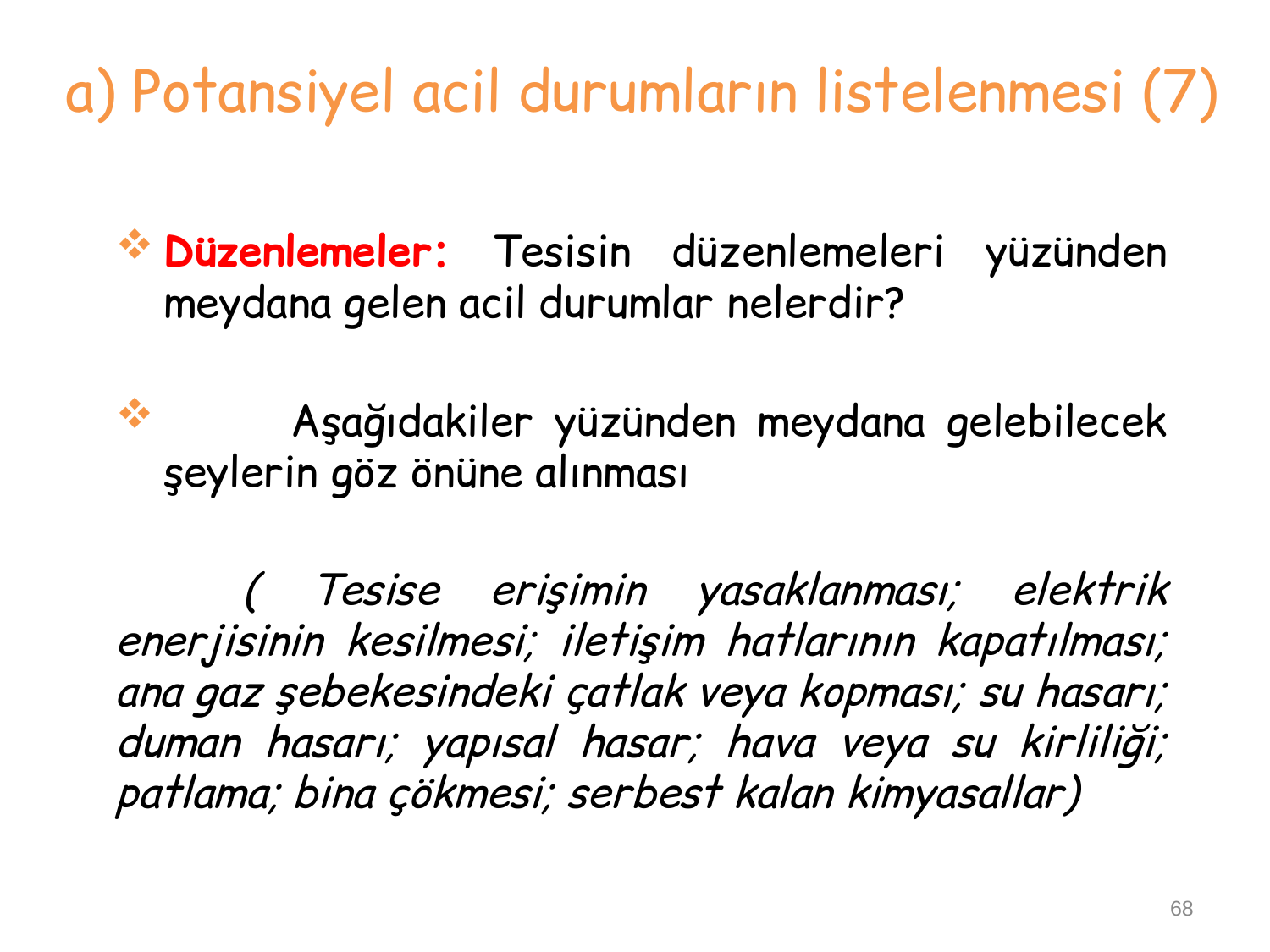

# a) Potansiyel acil durumların listelenmesi (7)

Düzenlemeler: Tesisin düzenlemeleri yüzünden meydana gelen acil durumlar nelerdir?

	Aşağıdakiler yüzünden meydana gelebilecek şeylerin göz önüne alınması

	( Tesise erişimin yasaklanması; elektrik enerjisinin kesilmesi; iletişim hatlarının kapatılması; ana gaz şebekesindeki çatlak veya kopması; su hasarı; duman hasarı; yapısal hasar; hava veya su kirliliği; patlama; bina çökmesi; serbest kalan kimyasallar)

68